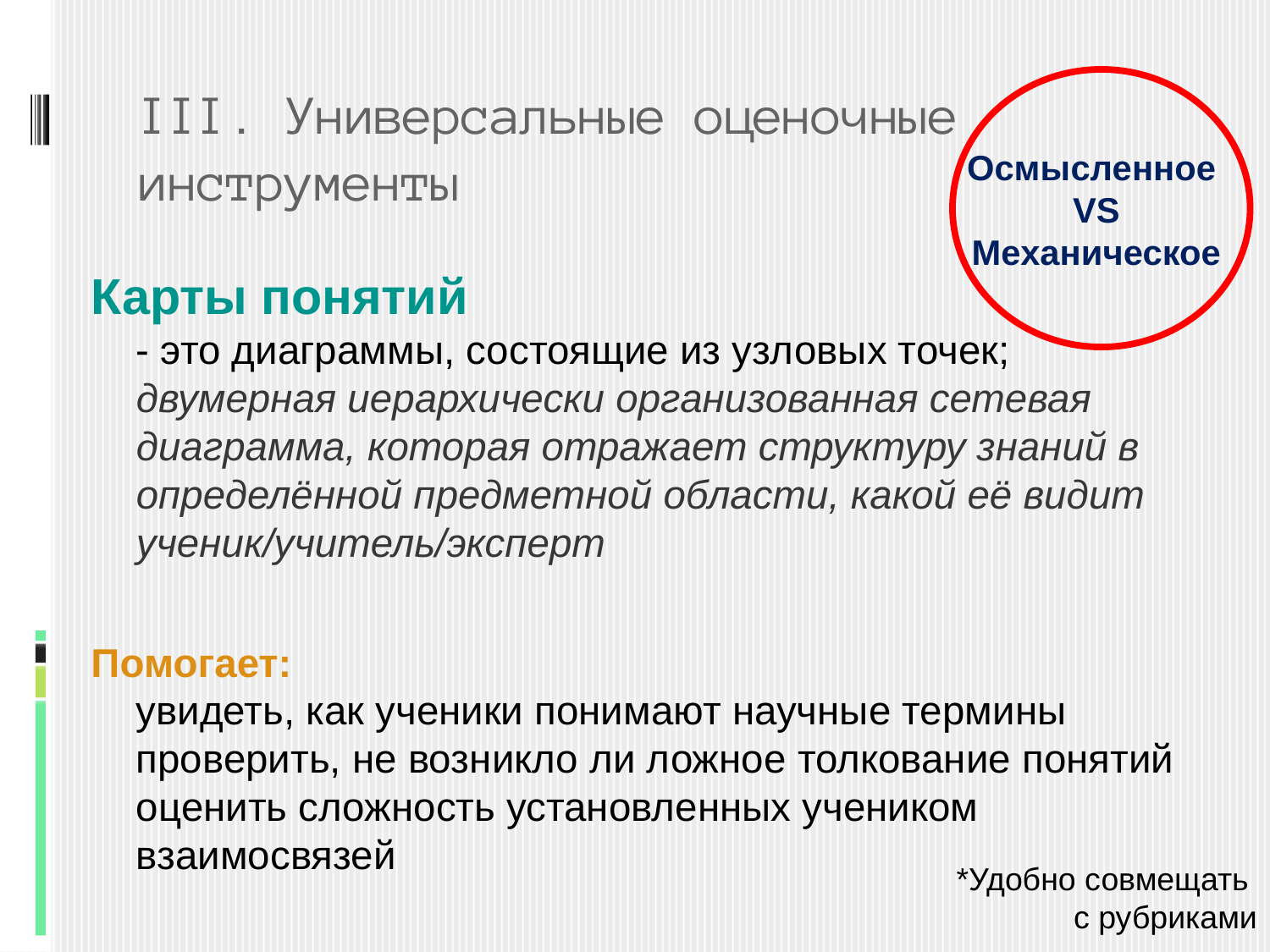

# III. Универсальные оценочные инструменты
Осмысленное
VS
Механическое
Карты понятий
- это диаграммы, состоящие из узловых точек;
двумерная иерархически организованная сетевая диаграмма, которая отражает структуру знаний в определённой предметной области, какой её видит ученик/учитель/эксперт

Помогает:
увидеть, как ученики понимают научные термины
проверить, не возникло ли ложное толкование понятий
оценить сложность установленных учеником взаимосвязей
*Удобно совмещать
с рубриками